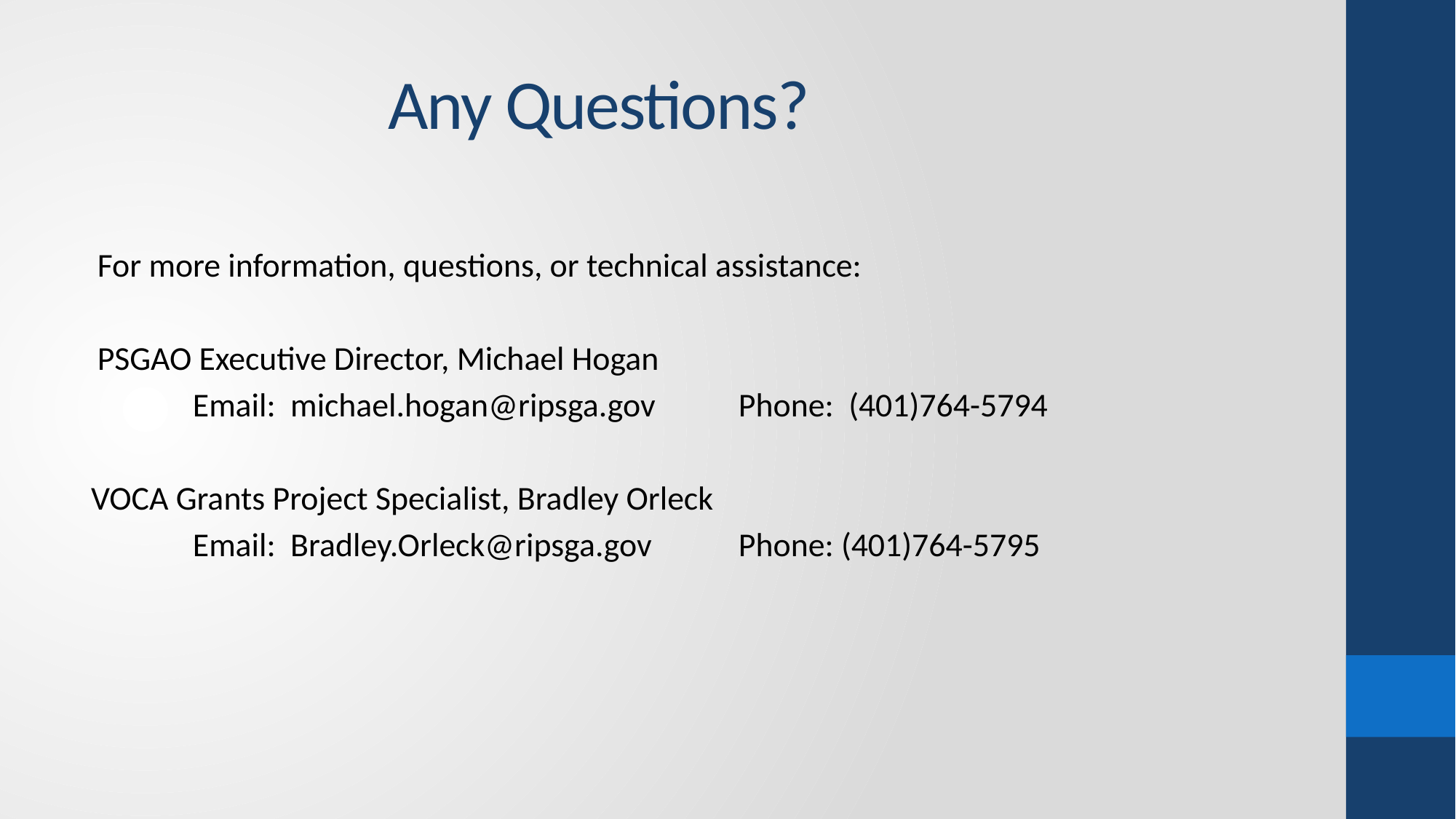

# Any Questions?

For more information, questions, or technical assistance:

PSGAO Executive Director, Michael Hogan
  	Email:  michael.hogan@ripsga.gov  	Phone:  (401)764-5794

 VOCA Grants Project Specialist, Bradley Orleck
 	Email:  Bradley.Orleck@ripsga.gov  	Phone: (401)764-5795